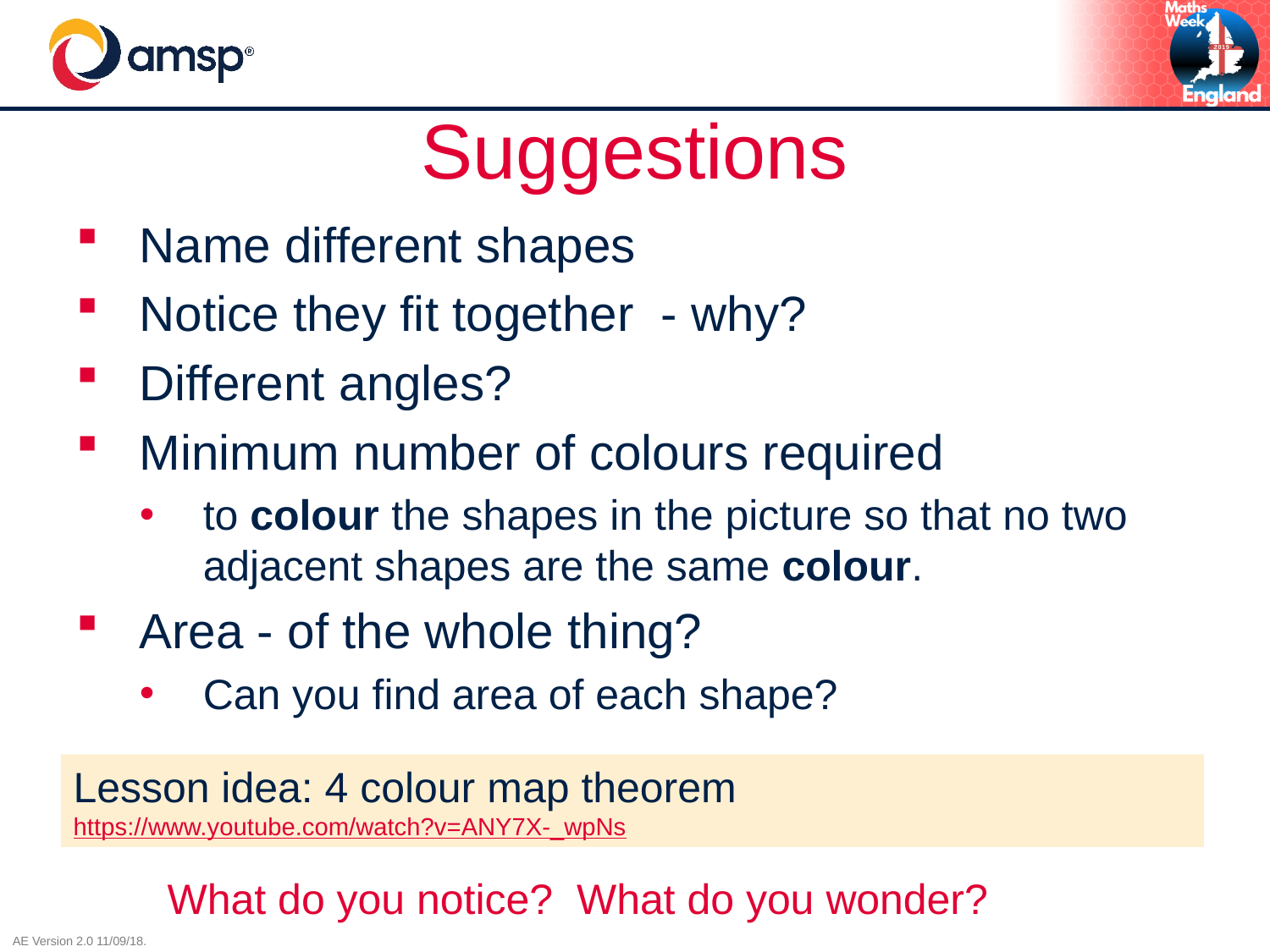

# Suggestions
Name different shapes
Notice they fit together  - why?
Different angles?
Minimum number of colours required
to colour the shapes in the picture so that no two adjacent shapes are the same colour.
Area - of the whole thing?
Can you find area of each shape?
Lesson idea: 4 colour map theorem https://www.youtube.com/watch?v=ANY7X-_wpNs
What do you notice?  What do you wonder?